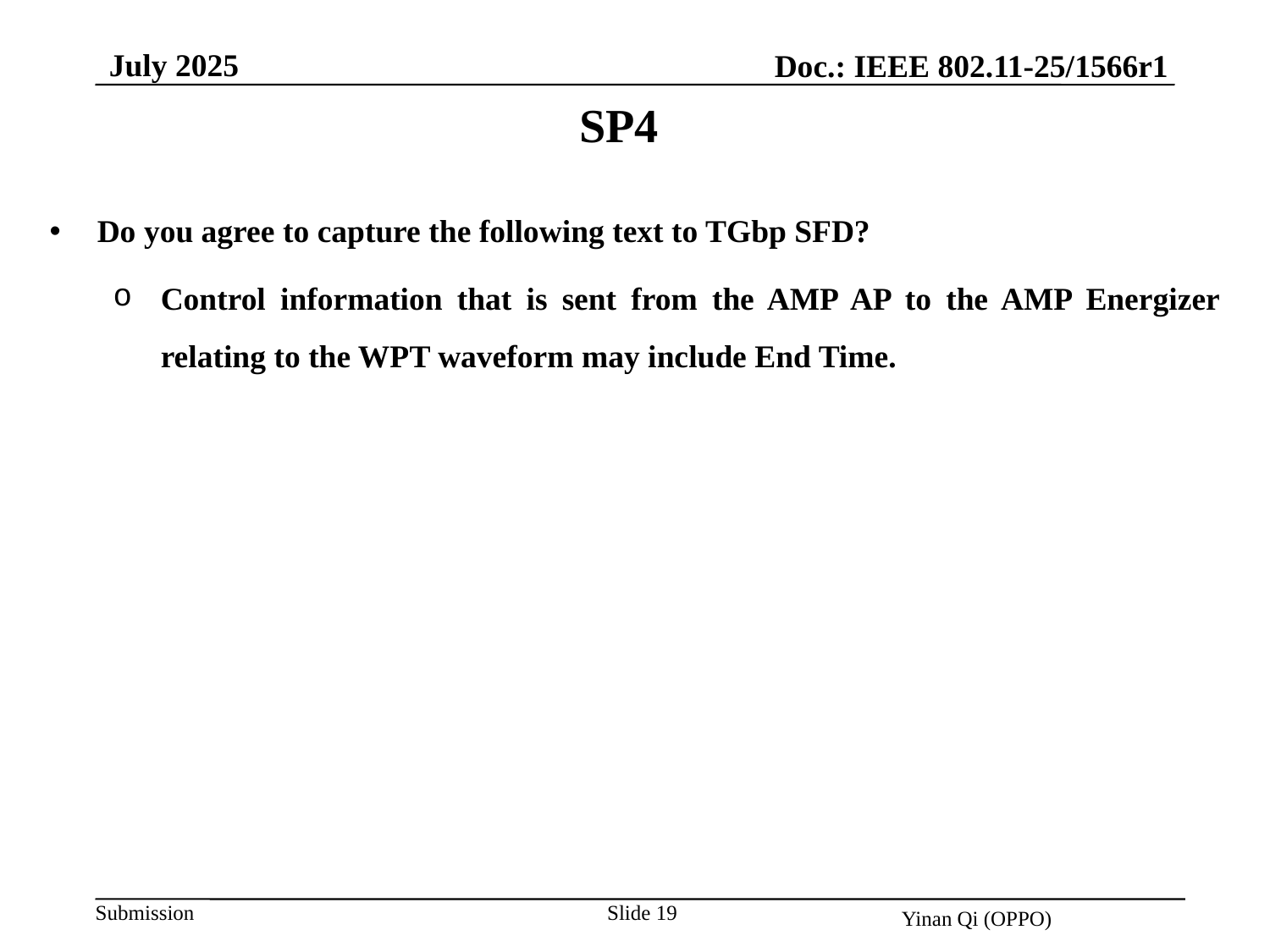

July 2025
Doc.: IEEE 802.11-25/1566r1
SP4
Do you agree to capture the following text to TGbp SFD?
Control information that is sent from the AMP AP to the AMP Energizer relating to the WPT waveform may include End Time.

Slide 19
Yinan Qi (OPPO)